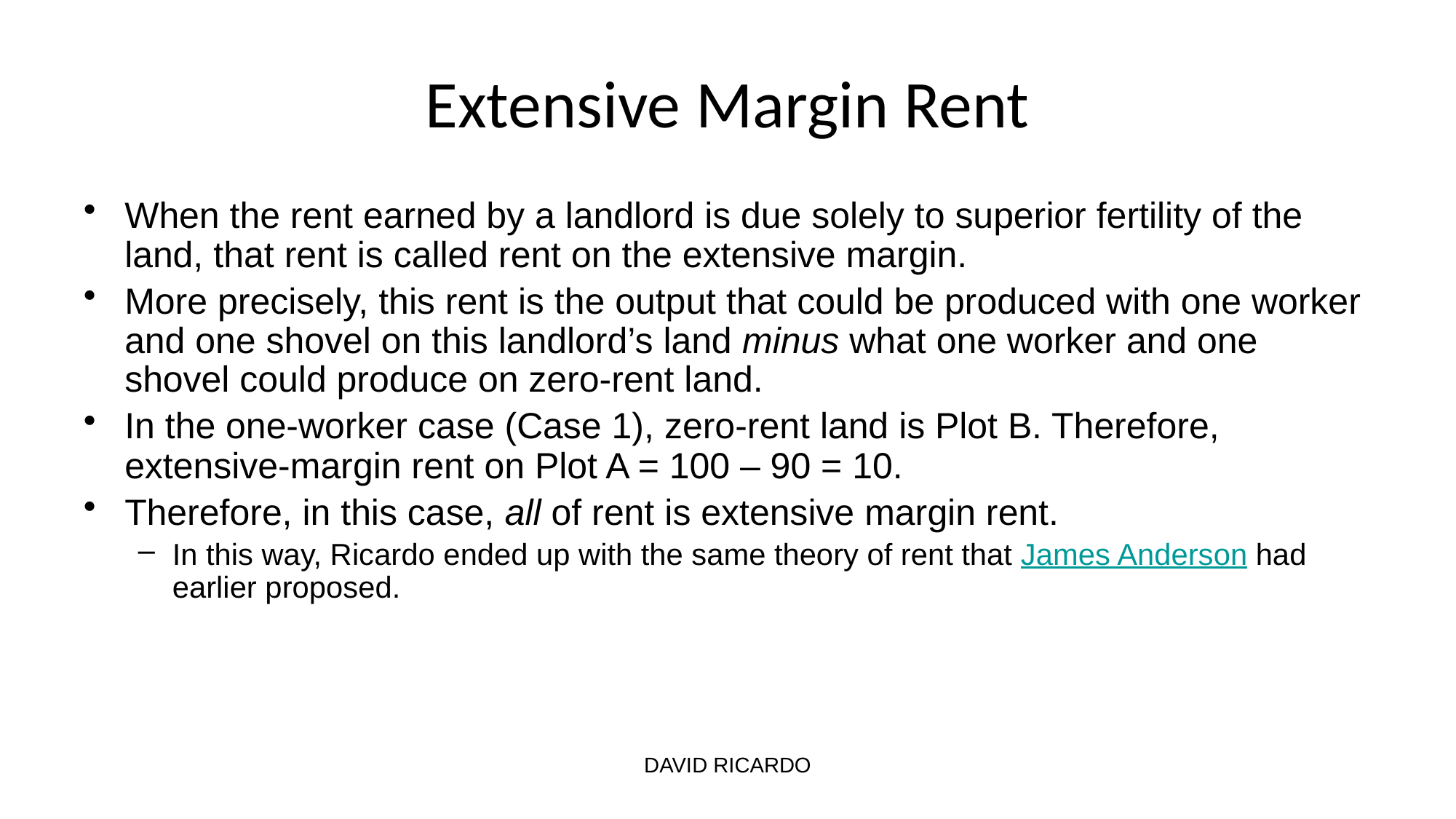

# Extensive Margin Rent
When the rent earned by a landlord is due solely to superior fertility of the land, that rent is called rent on the extensive margin.
More precisely, this rent is the output that could be produced with one worker and one shovel on this landlord’s land minus what one worker and one shovel could produce on zero-rent land.
In the one-worker case (Case 1), zero-rent land is Plot B. Therefore, extensive-margin rent on Plot A = 100 – 90 = 10.
Therefore, in this case, all of rent is extensive margin rent.
In this way, Ricardo ended up with the same theory of rent that James Anderson had earlier proposed.
DAVID RICARDO